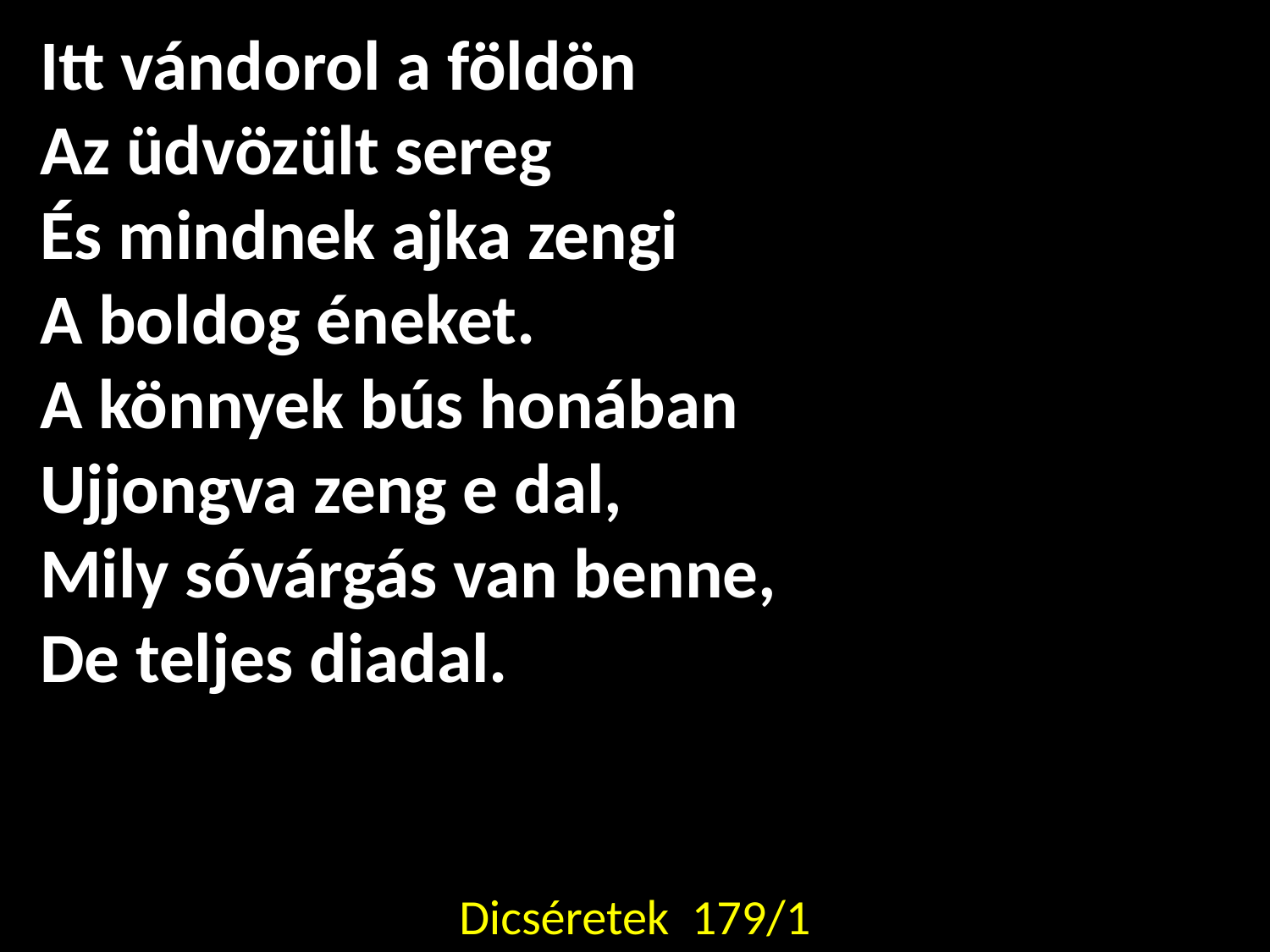

Itt vándorol a földön
Az üdvözült sereg
És mindnek ajka zengi
A boldog éneket.
A könnyek bús honában
Ujjongva zeng e dal,
Mily sóvárgás van benne,
De teljes diadal.
Dicséretek  179/1